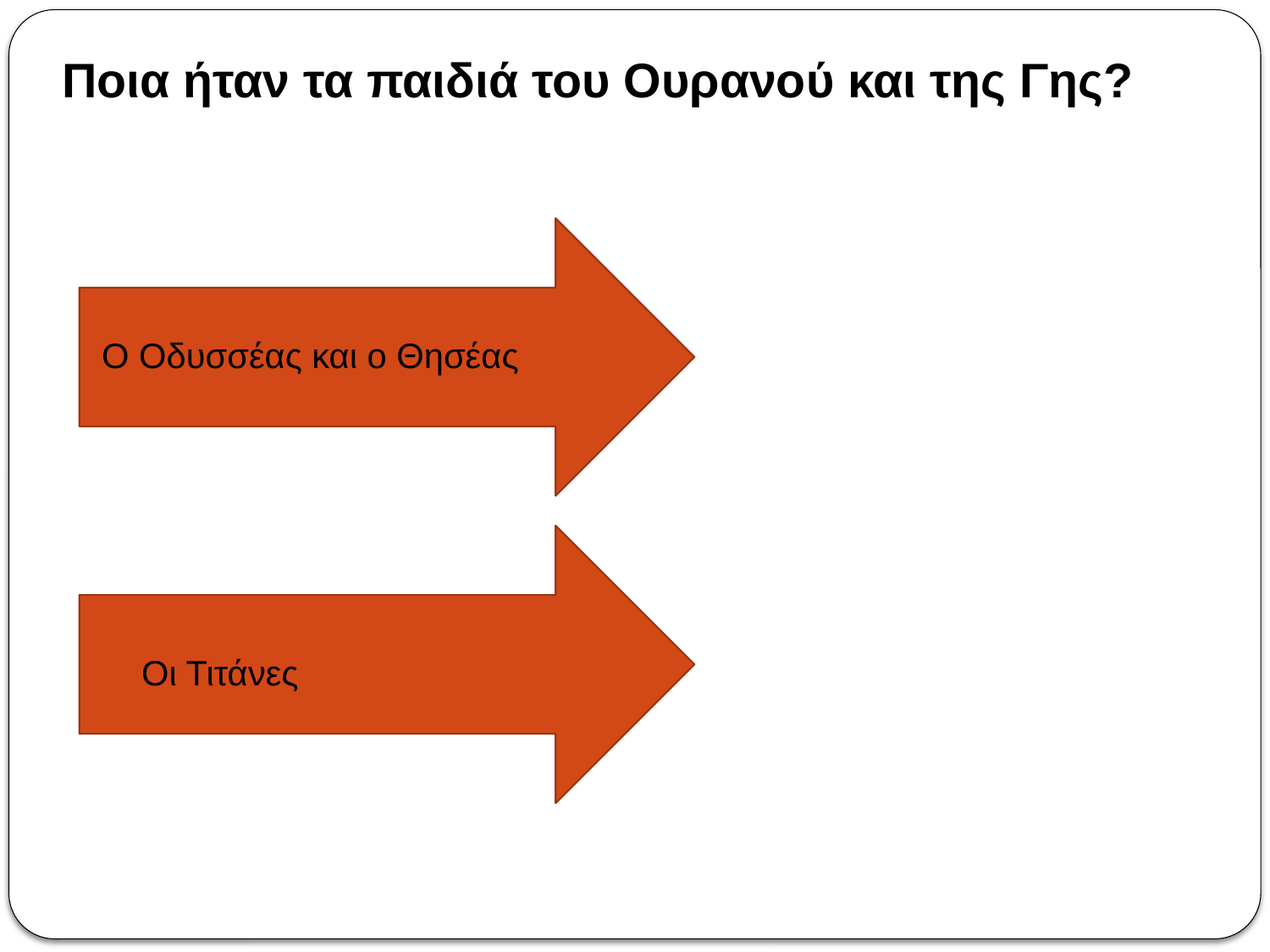

# Ποια ήταν τα παιδιά του Ουρανού και της Γης?

Ο Οδυσσέας και ο Θησέας

Οι Τιτάνες